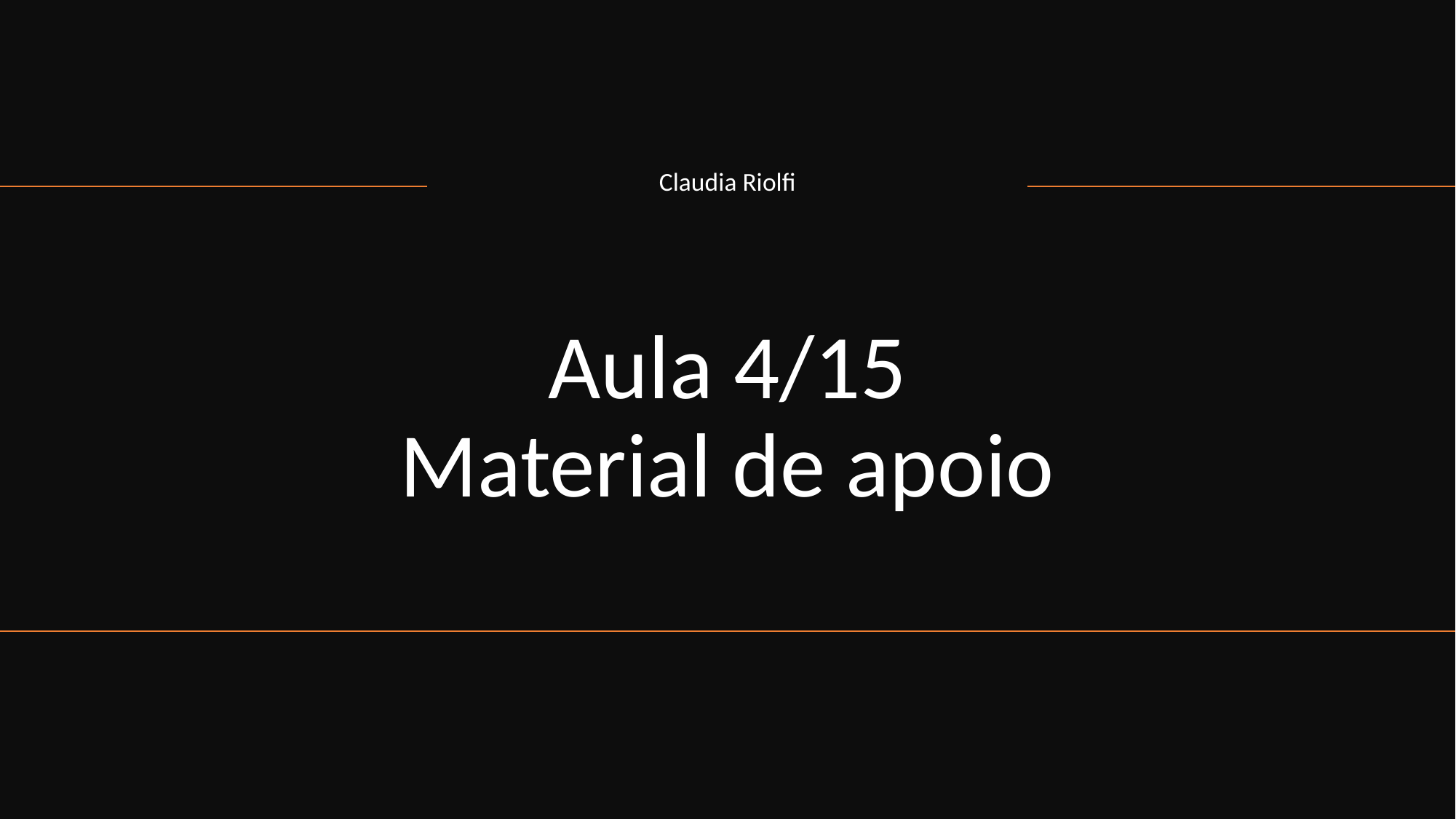

Claudia Riolfi
# Aula 4/15 Material de apoio